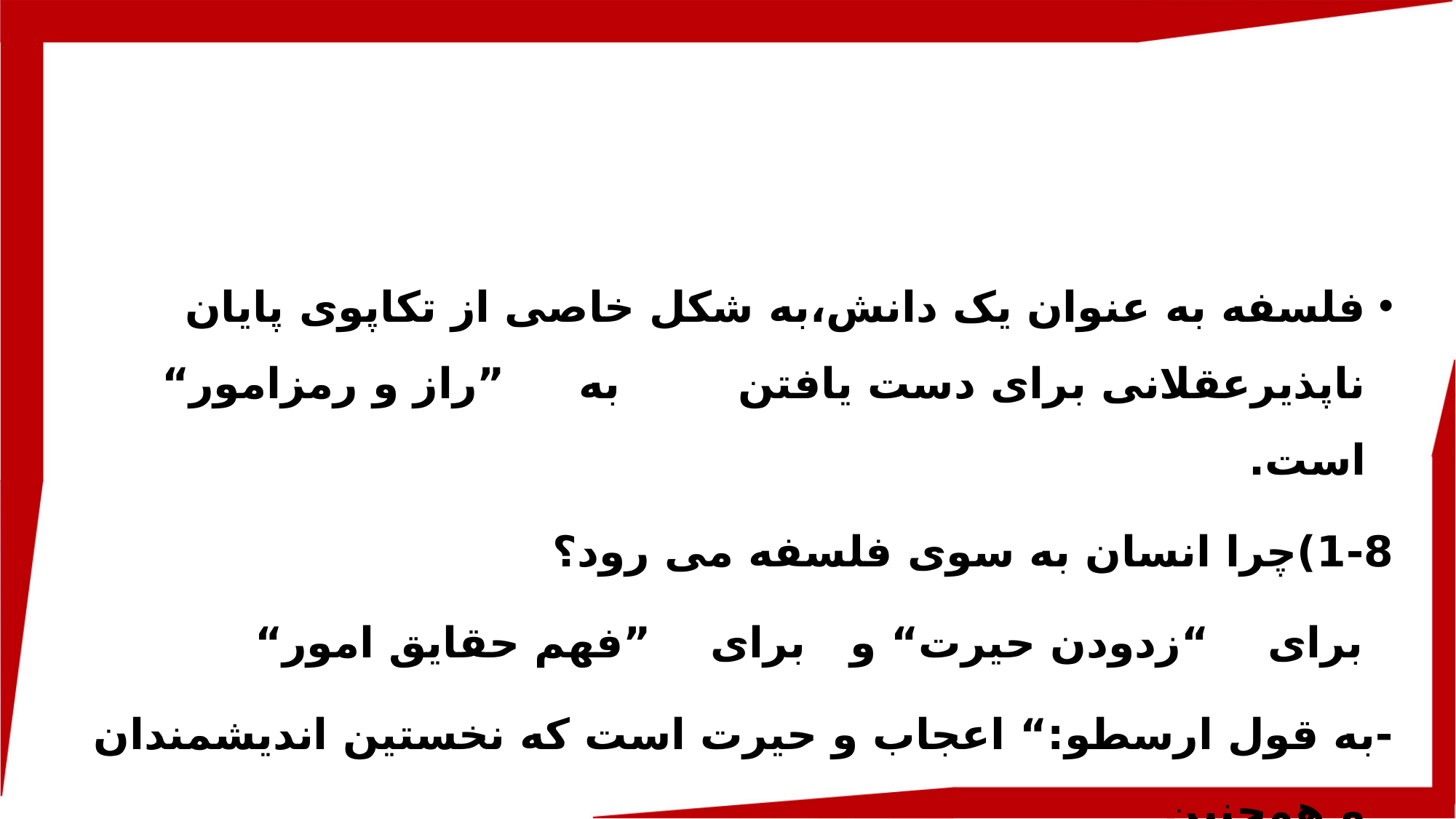

#
فلسفه به عنوان یک دانش،به شکل خاصی از تکاپوی پایان ناپذیرعقلانی برای دست یافتن        به     ”راز و رمزامور“ است.
1-8)چرا انسان به سوی فلسفه می رود؟
  برای    “زدودن حیرت“ و   برای    ”فهم حقایق امور“
-به قول ارسطو:“ اعجاب و حیرت است که نخستین اندیشمندان و همچنین
مردم امروز را به بحث های فلسفی کشانیده است“